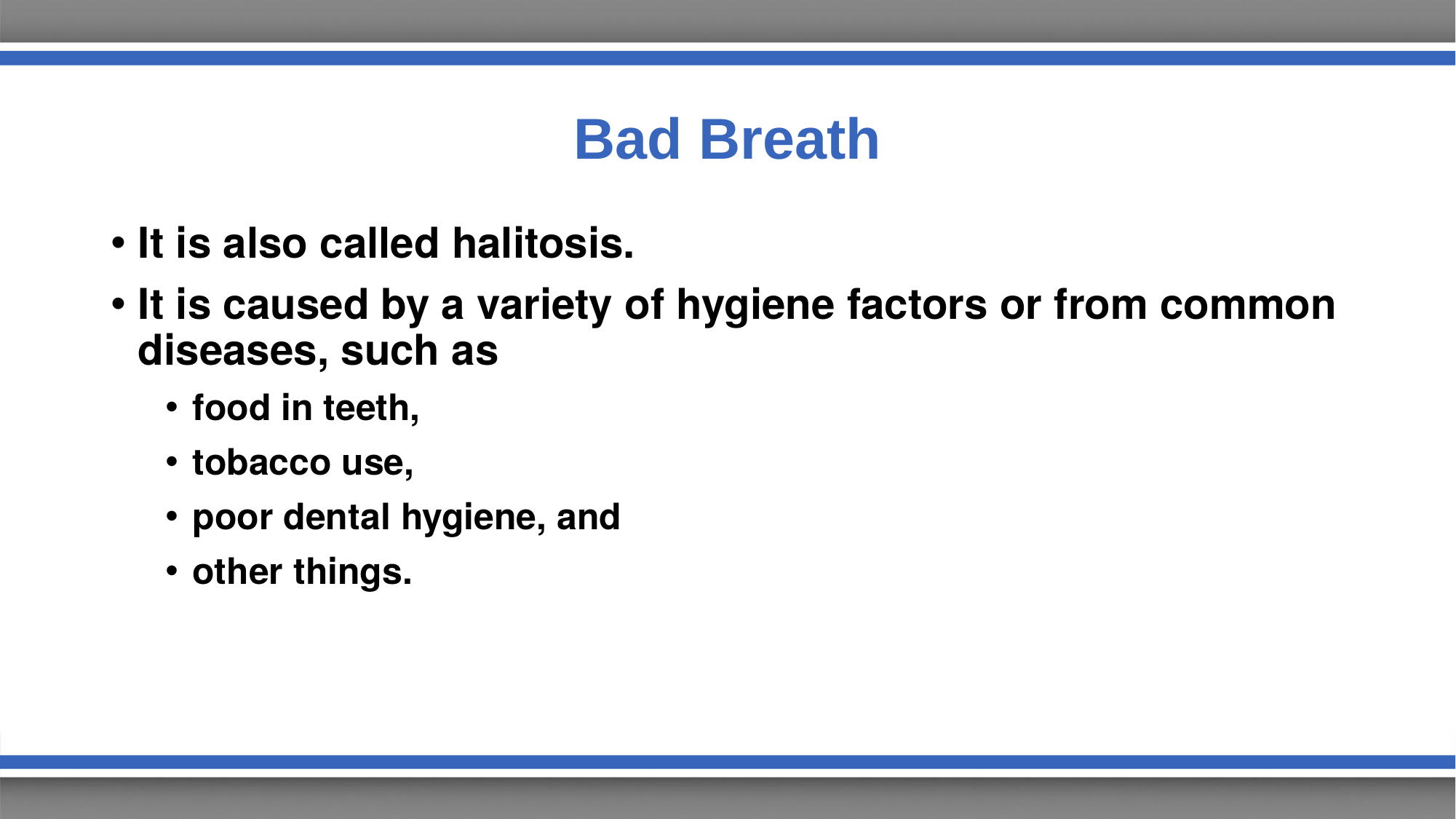

# Bad Breath
It is also called halitosis.
It is caused by a variety of hygiene factors or from common diseases, such as
food in teeth,
tobacco use,
poor dental hygiene, and
other things.